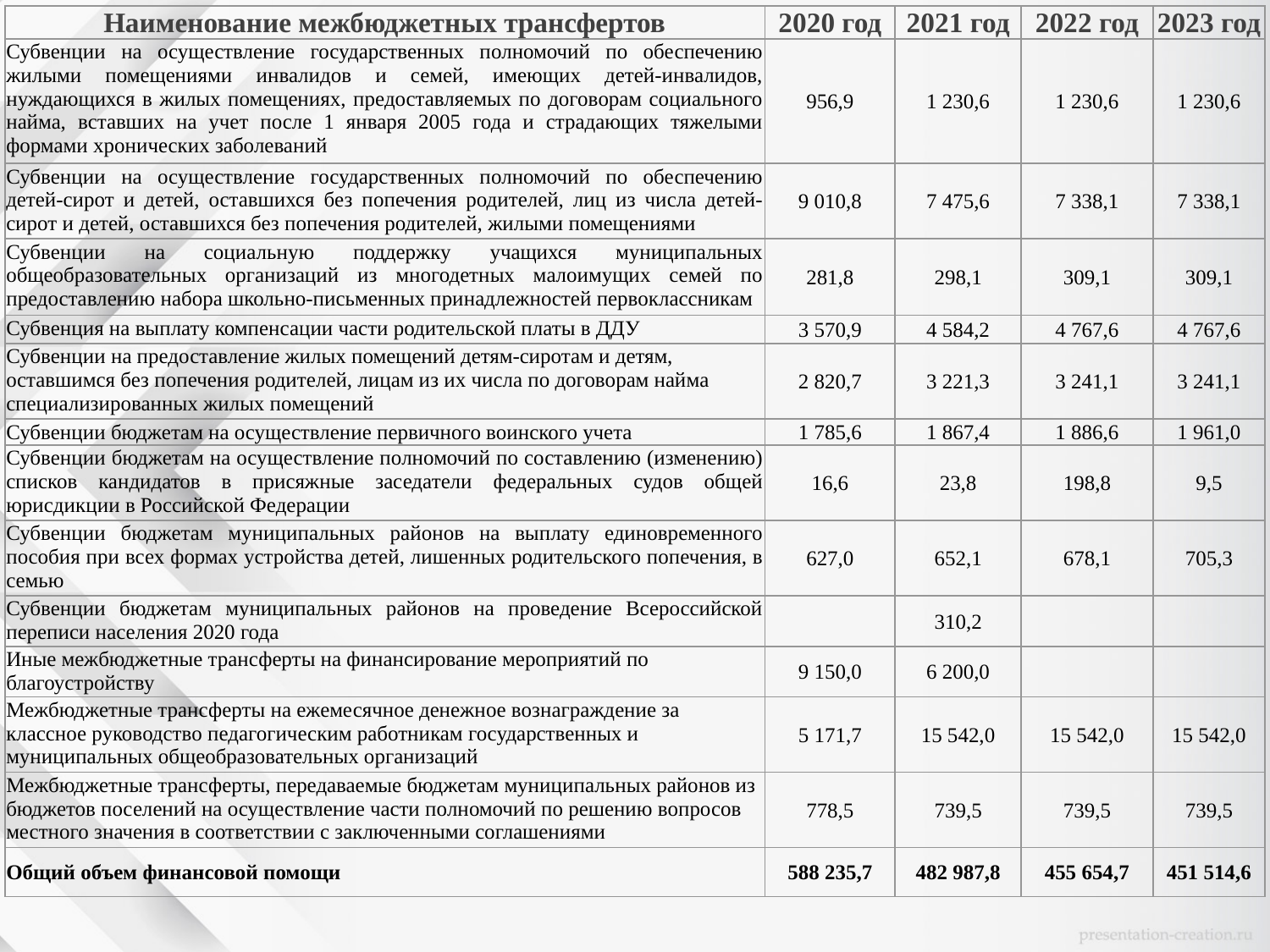

| Наименование межбюджетных трансфертов | 2020 год | 2021 год | 2022 год | 2023 год |
| --- | --- | --- | --- | --- |
| Субвенции на осуществление государственных полномочий по обеспечению жилыми помещениями инвалидов и семей, имеющих детей-инвалидов, нуждающихся в жилых помещениях, предоставляемых по договорам социального найма, вставших на учет после 1 января 2005 года и страдающих тяжелыми формами хронических заболеваний | 956,9 | 1 230,6 | 1 230,6 | 1 230,6 |
| Субвенции на осуществление государственных полномочий по обеспечению детей-сирот и детей, оставшихся без попечения родителей, лиц из числа детей-сирот и детей, оставшихся без попечения родителей, жилыми помещениями | 9 010,8 | 7 475,6 | 7 338,1 | 7 338,1 |
| Субвенции на социальную поддержку учащихся муниципальных общеобразовательных организаций из многодетных малоимущих семей по предоставлению набора школьно-письменных принадлежностей первоклассникам | 281,8 | 298,1 | 309,1 | 309,1 |
| Субвенция на выплату компенсации части родительской платы в ДДУ | 3 570,9 | 4 584,2 | 4 767,6 | 4 767,6 |
| Субвенции на предоставление жилых помещений детям-сиротам и детям, оставшимся без попечения родителей, лицам из их числа по договорам найма специализированных жилых помещений | 2 820,7 | 3 221,3 | 3 241,1 | 3 241,1 |
| Субвенции бюджетам на осуществление первичного воинского учета | 1 785,6 | 1 867,4 | 1 886,6 | 1 961,0 |
| Субвенции бюджетам на осуществление полномочий по составлению (изменению) списков кандидатов в присяжные заседатели федеральных судов общей юрисдикции в Российской Федерации | 16,6 | 23,8 | 198,8 | 9,5 |
| Субвенции бюджетам муниципальных районов на выплату единовременного пособия при всех формах устройства детей, лишенных родительского попечения, в семью | 627,0 | 652,1 | 678,1 | 705,3 |
| Субвенции бюджетам муниципальных районов на проведение Всероссийской переписи населения 2020 года |  | 310,2 |  |  |
| Иные межбюджетные трансферты на финансирование мероприятий по благоустройству | 9 150,0 | 6 200,0 |  |  |
| Межбюджетные трансферты на ежемесячное денежное вознаграждение за классное руководство педагогическим работникам государственных и муниципальных общеобразовательных организаций | 5 171,7 | 15 542,0 | 15 542,0 | 15 542,0 |
| Межбюджетные трансферты, передаваемые бюджетам муниципальных районов из бюджетов поселений на осуществление части полномочий по решению вопросов местного значения в соответствии с заключенными соглашениями | 778,5 | 739,5 | 739,5 | 739,5 |
| Общий объем финансовой помощи | 588 235,7 | 482 987,8 | 455 654,7 | 451 514,6 |